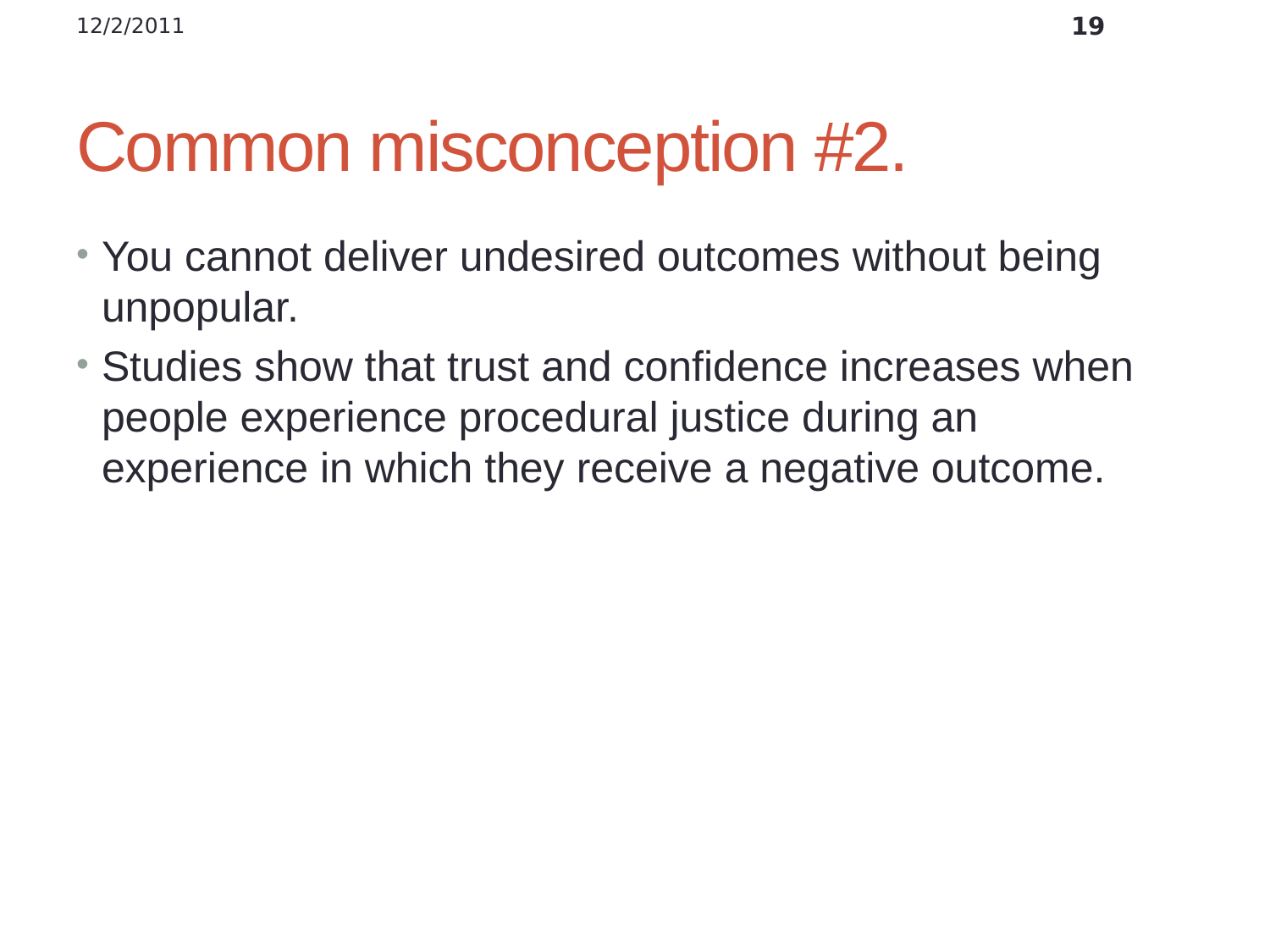

12/2/2011
19
# Common misconception #2.
You cannot deliver undesired outcomes without being unpopular.
Studies show that trust and confidence increases when people experience procedural justice during an experience in which they receive a negative outcome.